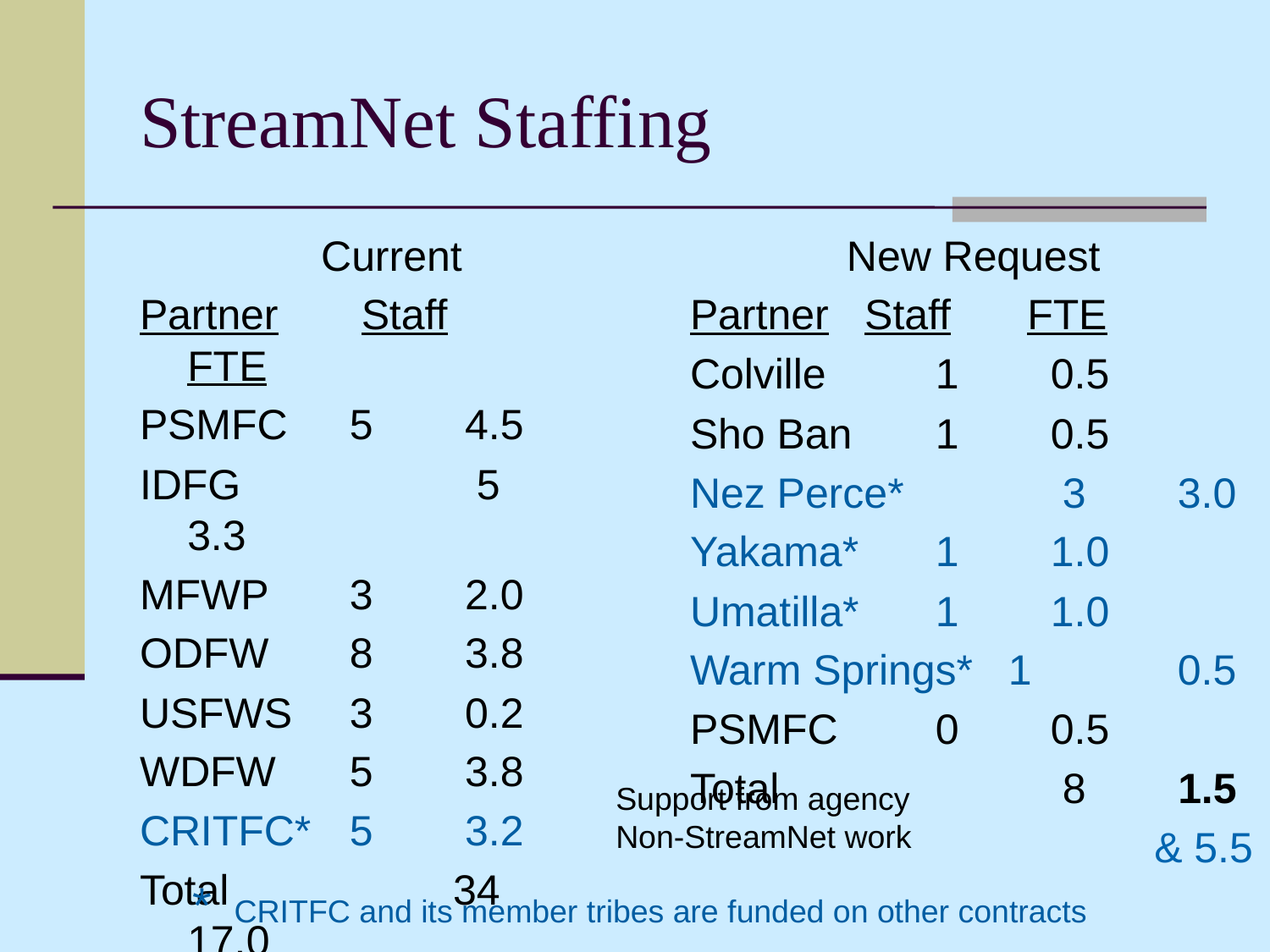

# StreamNet Staffing
Current
Partner       Staff	FTE
PSMFC	   5	  4.5
IDFG		   5	  3.3
MFWP	   3	  2.0
ODFW	   8	  3.8
USFWS	   3	  0.2
WDFW	   5	  3.8
CRITFC*	   5	  3.2
Total		 34	17.0
New Request
Partner	Staff	   FTE
Colville	      1	     0.5
Sho Ban	      1	     0.5
Nez Perce*	      3	     3.0
Yakama*	      1	     1.0
Umatilla*	      1	     1.0
Warm Springs*   1	     0.5
PSMFC	      0	     0.5
Total		      8	     1.5
				   & 5.5
Support from agency
Non-StreamNet work
*  CRITFC and its member tribes are funded on other contracts